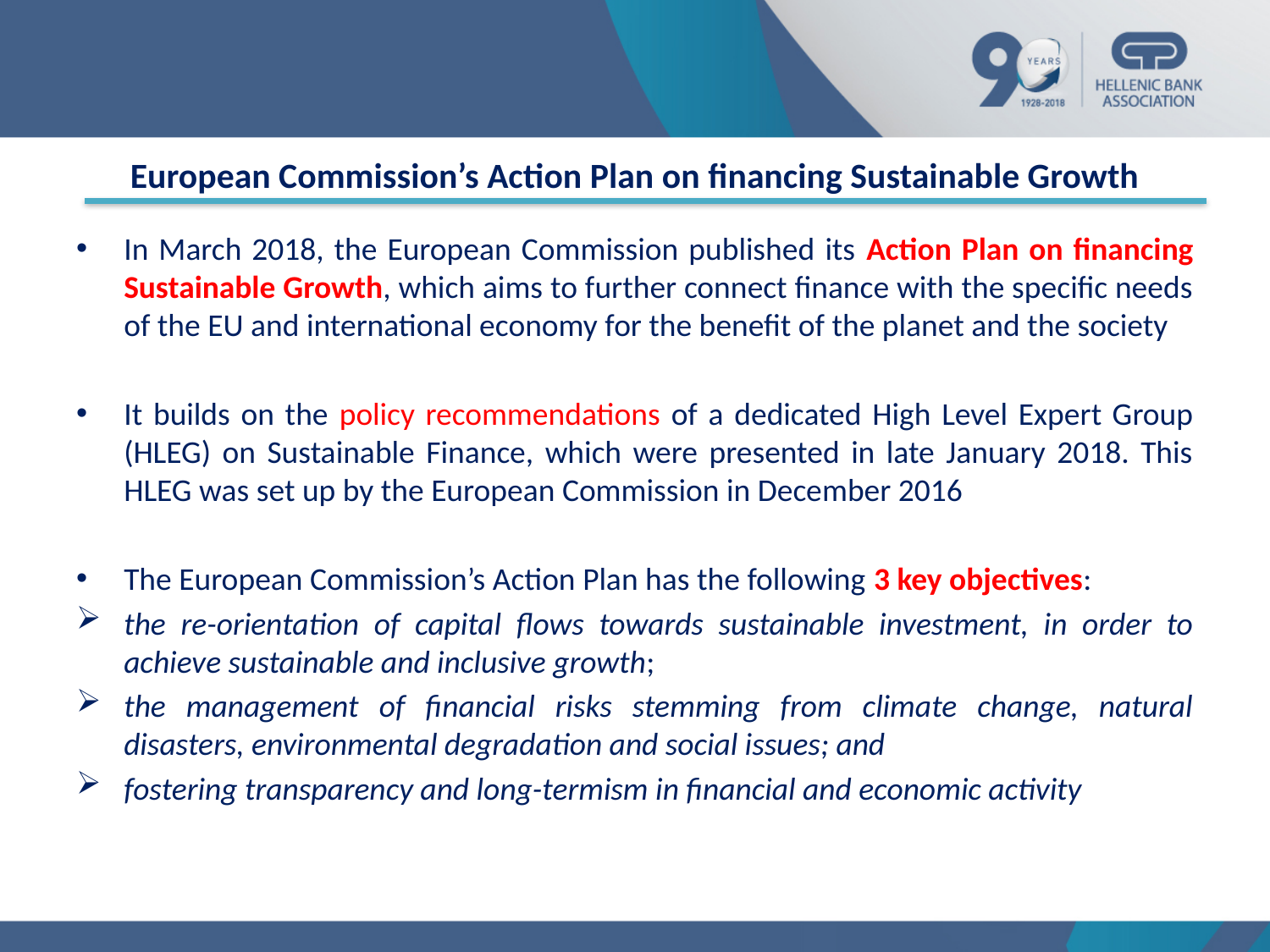

# European Commission’s Action Plan on financing Sustainable Growth
In March 2018, the European Commission published its Action Plan on financing Sustainable Growth, which aims to further connect finance with the specific needs of the EU and international economy for the benefit of the planet and the society

It builds on the policy recommendations of a dedicated High Level Expert Group (HLEG) on Sustainable Finance, which were presented in late January 2018. This HLEG was set up by the European Commission in December 2016

The European Commission’s Action Plan has the following 3 key objectives:
the re-orientation of capital flows towards sustainable investment, in order to achieve sustainable and inclusive growth;
the management of financial risks stemming from climate change, natural disasters, environmental degradation and social issues; and
fostering transparency and long-termism in financial and economic activity